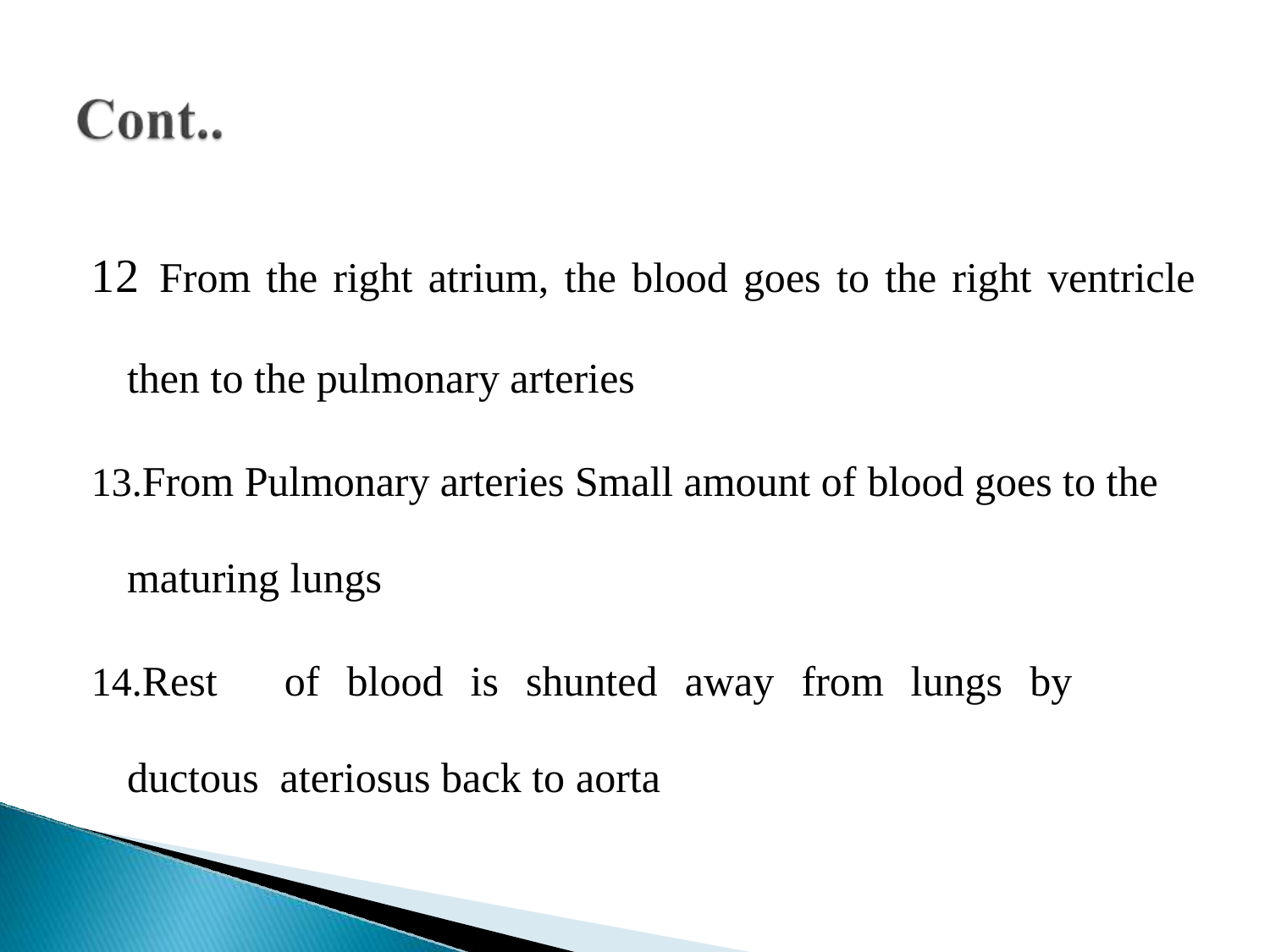

# 12	From the right atrium, the blood goes to the right ventricle
then to the pulmonary arteries
From Pulmonary arteries Small amount of blood goes to the  maturing lungs
Rest	of	blood	is	shunted	away	from	lungs	by	ductous  ateriosus back to aorta